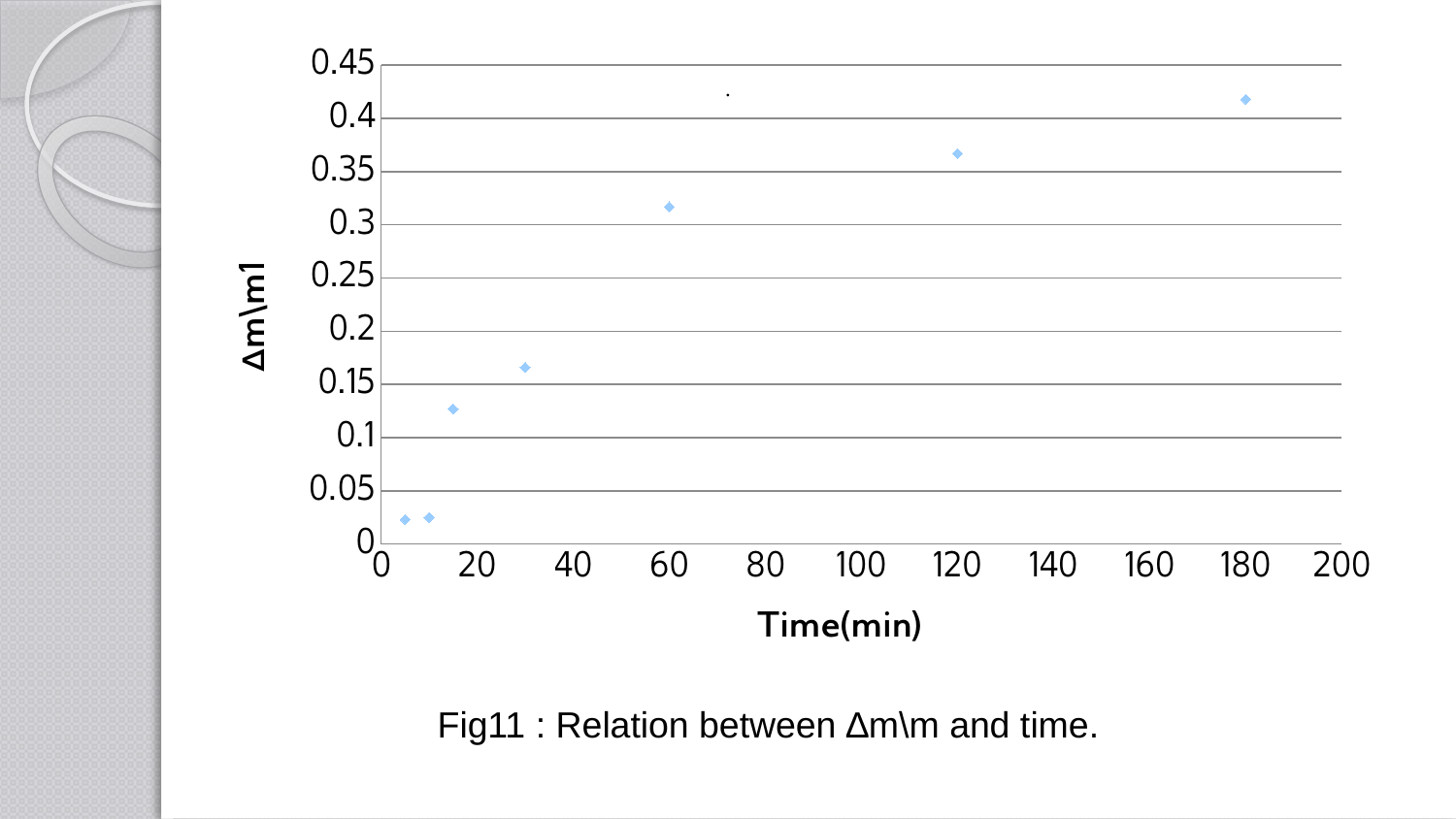

### Chart

| Category | Y-Values |
|---|---|
.
Fig11 : Relation between ∆m\m and time.